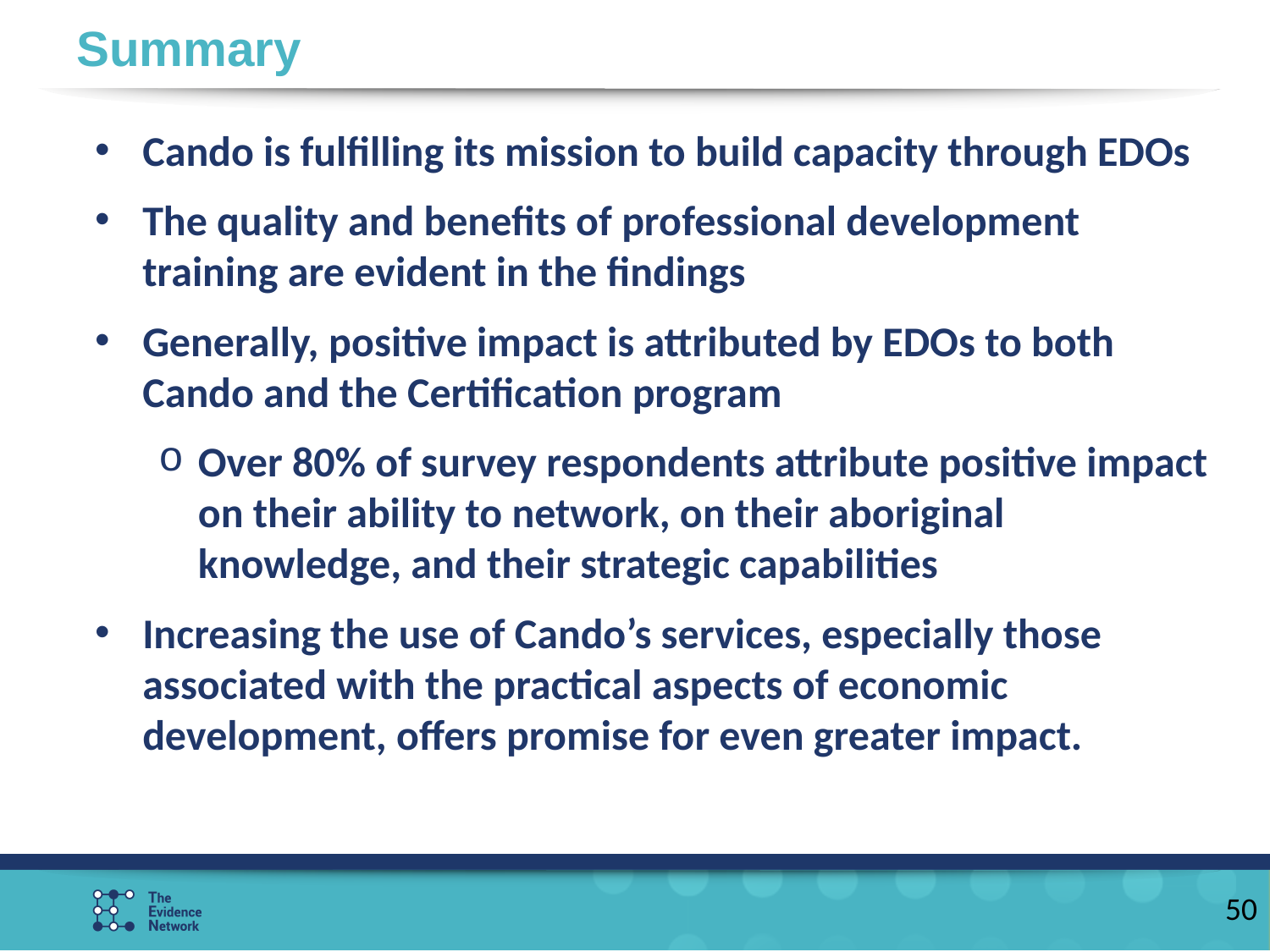

Summary
Cando is fulfilling its mission to build capacity through EDOs
The quality and benefits of professional development training are evident in the findings
Generally, positive impact is attributed by EDOs to both Cando and the Certification program
Over 80% of survey respondents attribute positive impact on their ability to network, on their aboriginal knowledge, and their strategic capabilities
Increasing the use of Cando’s services, especially those associated with the practical aspects of economic development, offers promise for even greater impact.

50